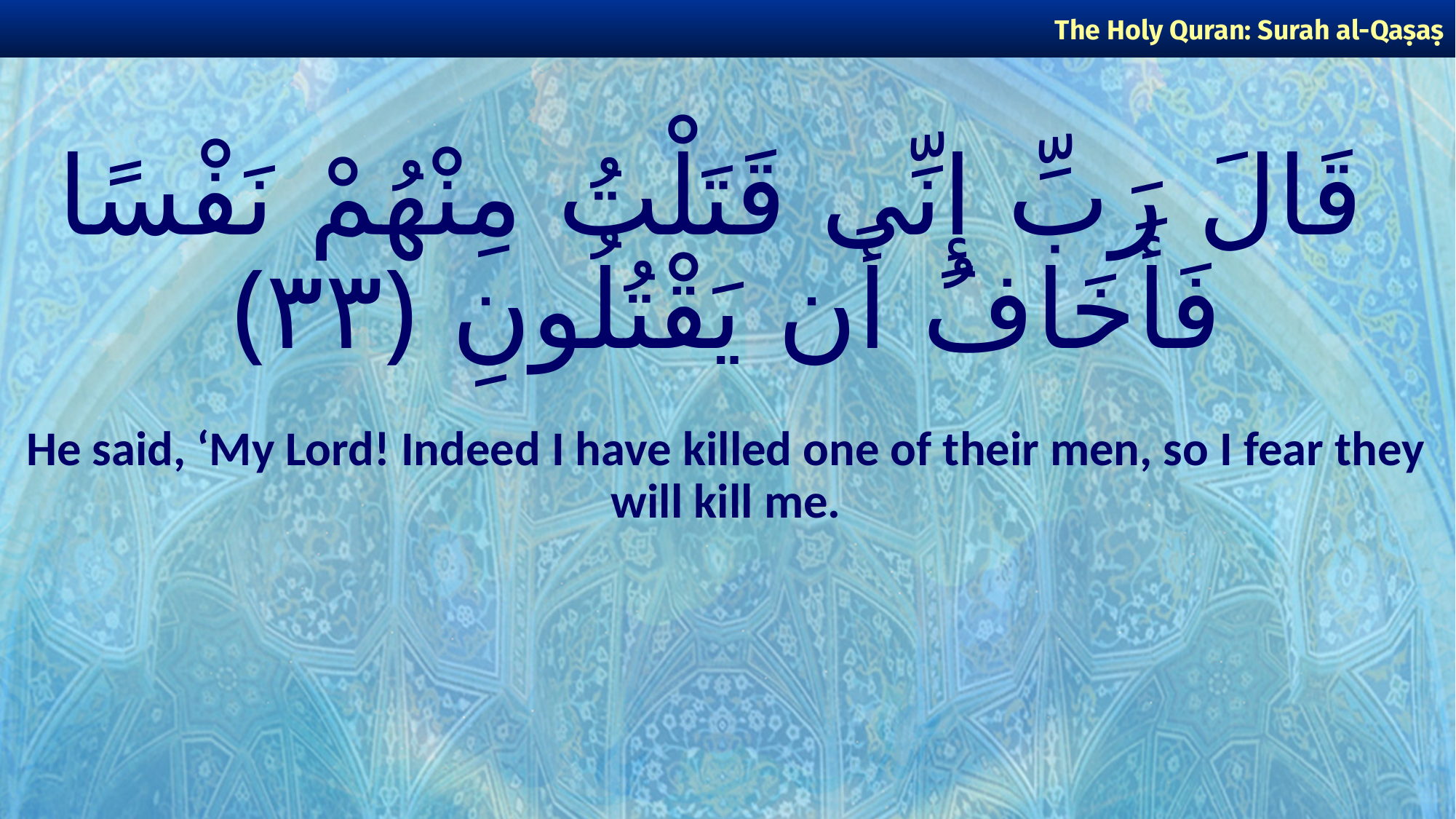

The Holy Quran: Surah al-Qaṣaṣ
# قَالَ رَبِّ إِنِّى قَتَلْتُ مِنْهُمْ نَفْسًا فَأَخَافُ أَن يَقْتُلُونِ ﴿٣٣﴾
He said, ‘My Lord! Indeed I have killed one of their men, so I fear they will kill me.